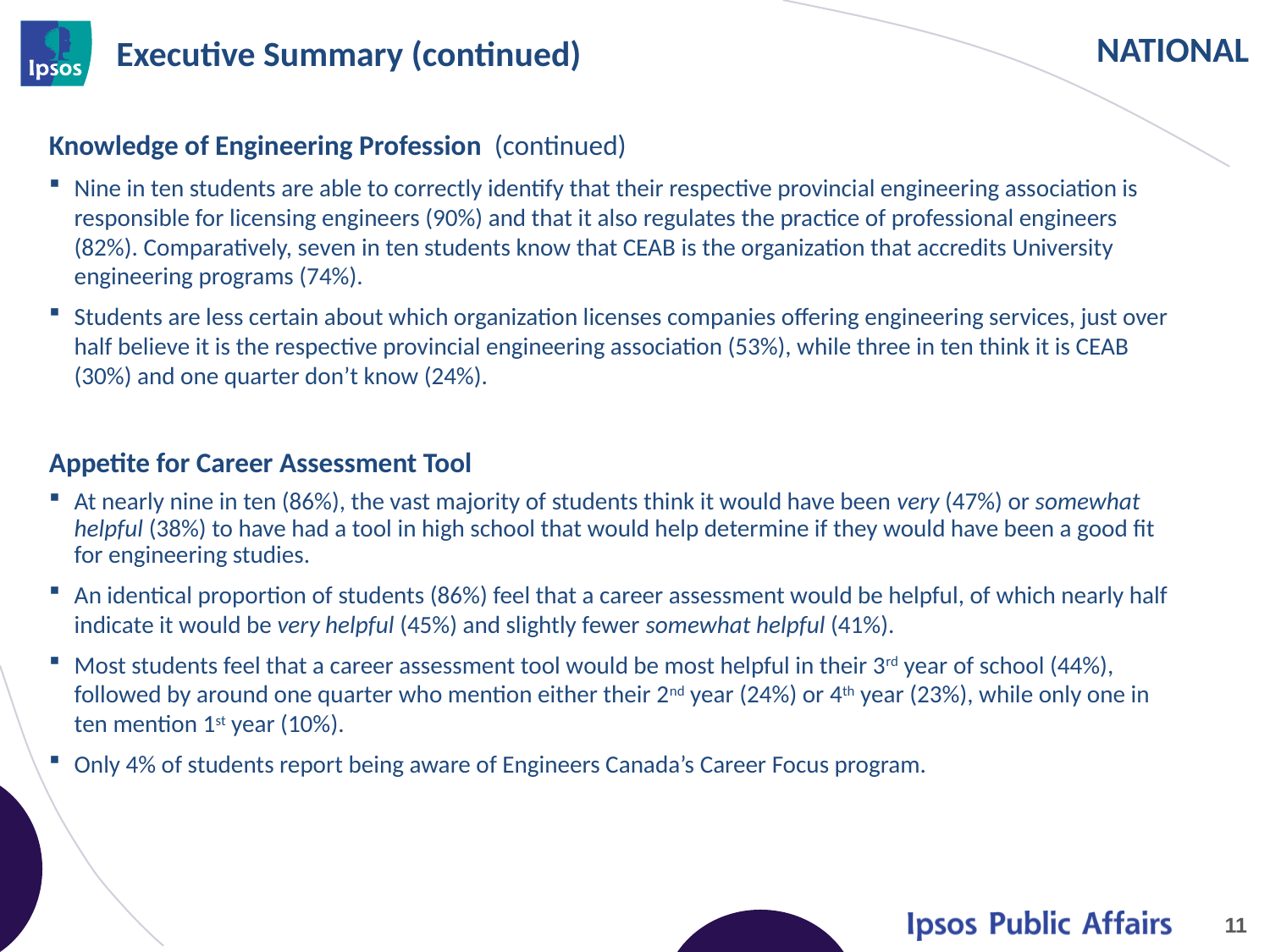

# Executive Summary (continued)
Knowledge of Engineering Profession  (continued)
Nine in ten students are able to correctly identify that their respective provincial engineering association is responsible for licensing engineers (90%) and that it also regulates the practice of professional engineers (82%). Comparatively, seven in ten students know that CEAB is the organization that accredits University engineering programs (74%).
Students are less certain about which organization licenses companies offering engineering services, just over half believe it is the respective provincial engineering association (53%), while three in ten think it is CEAB (30%) and one quarter don’t know (24%).

Appetite for Career Assessment Tool
At nearly nine in ten (86%), the vast majority of students think it would have been very (47%) or somewhat helpful (38%) to have had a tool in high school that would help determine if they would have been a good fit for engineering studies.
An identical proportion of students (86%) feel that a career assessment would be helpful, of which nearly half indicate it would be very helpful (45%) and slightly fewer somewhat helpful (41%).
Most students feel that a career assessment tool would be most helpful in their 3rd year of school (44%), followed by around one quarter who mention either their 2nd year (24%) or 4th year (23%), while only one in ten mention 1st year (10%).
Only 4% of students report being aware of Engineers Canada’s Career Focus program.

11